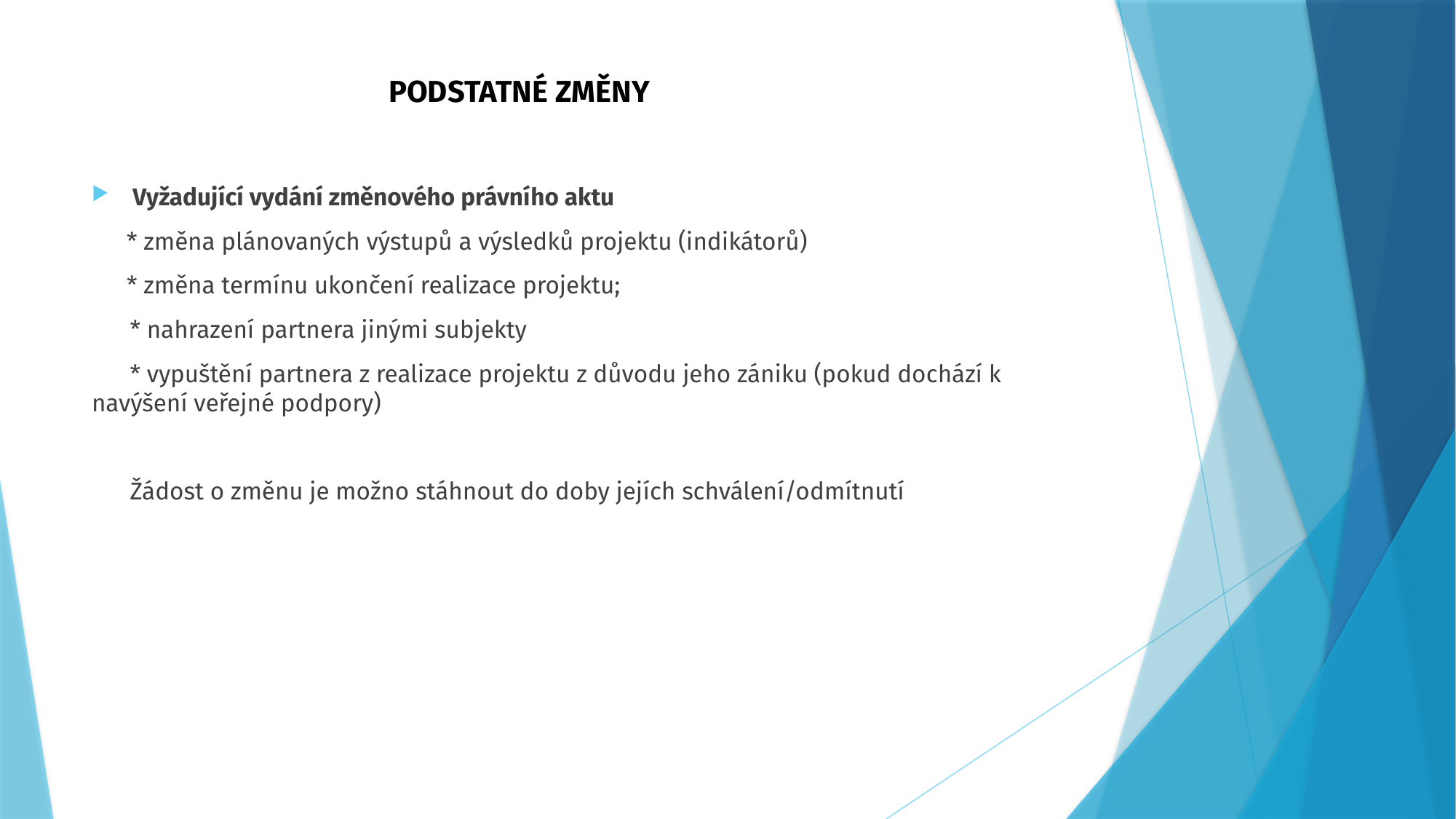

# PODSTATNÉ ZMĚNY
Vyžadující vydání změnového právního aktu
      * změna plánovaných výstupů a výsledků projektu (indikátorů)
      * změna termínu ukončení realizace projektu;
      * nahrazení partnera jinými subjekty
      * vypuštění partnera z realizace projektu z důvodu jeho zániku (pokud dochází k 	navýšení veřejné podpory)

      Žádost o změnu je možno stáhnout do doby jejích schválení/odmítnutí